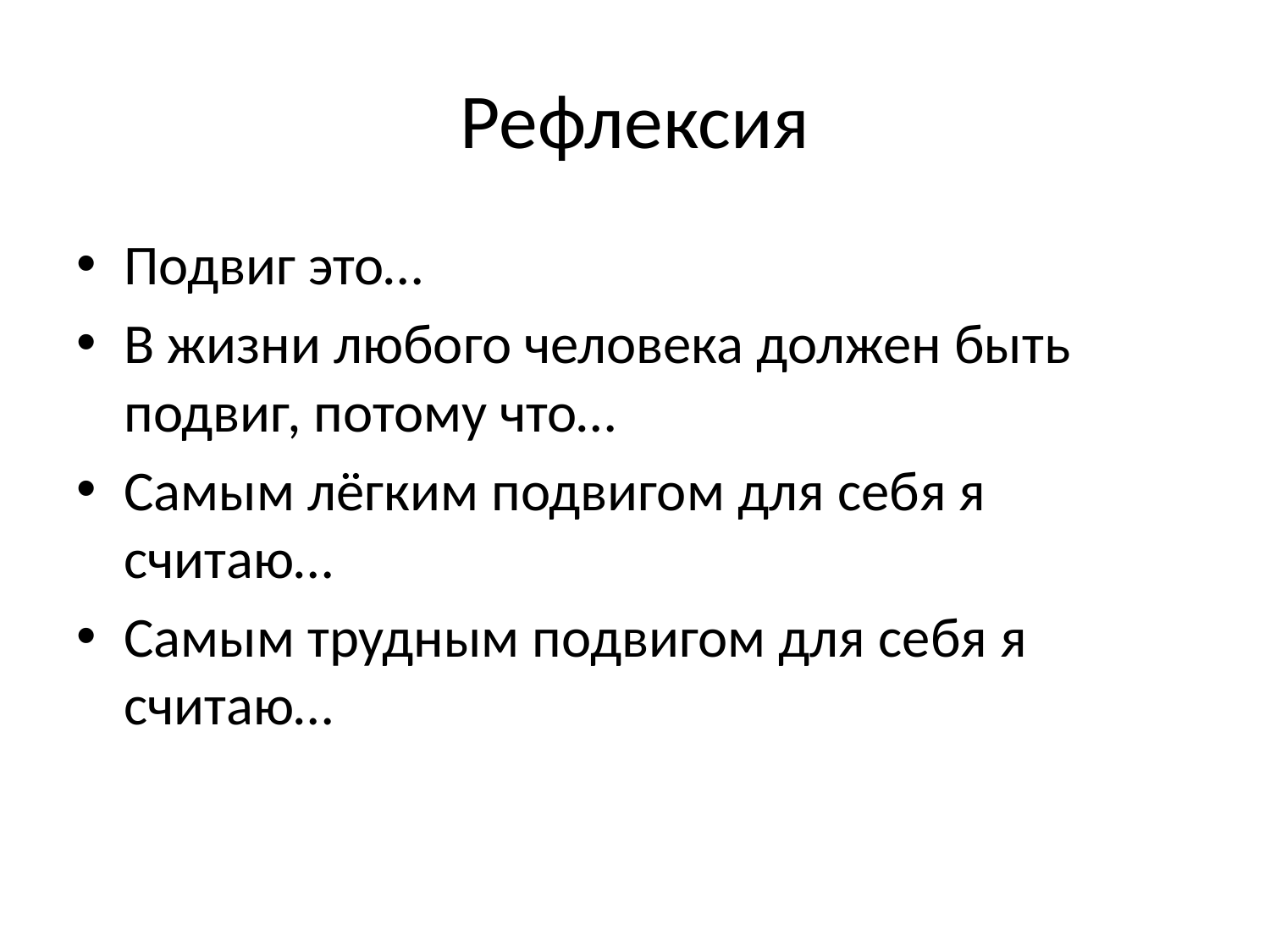

# Рефлексия
Подвиг это…
В жизни любого человека должен быть подвиг, потому что…
Самым лёгким подвигом для себя я считаю…
Самым трудным подвигом для себя я считаю…